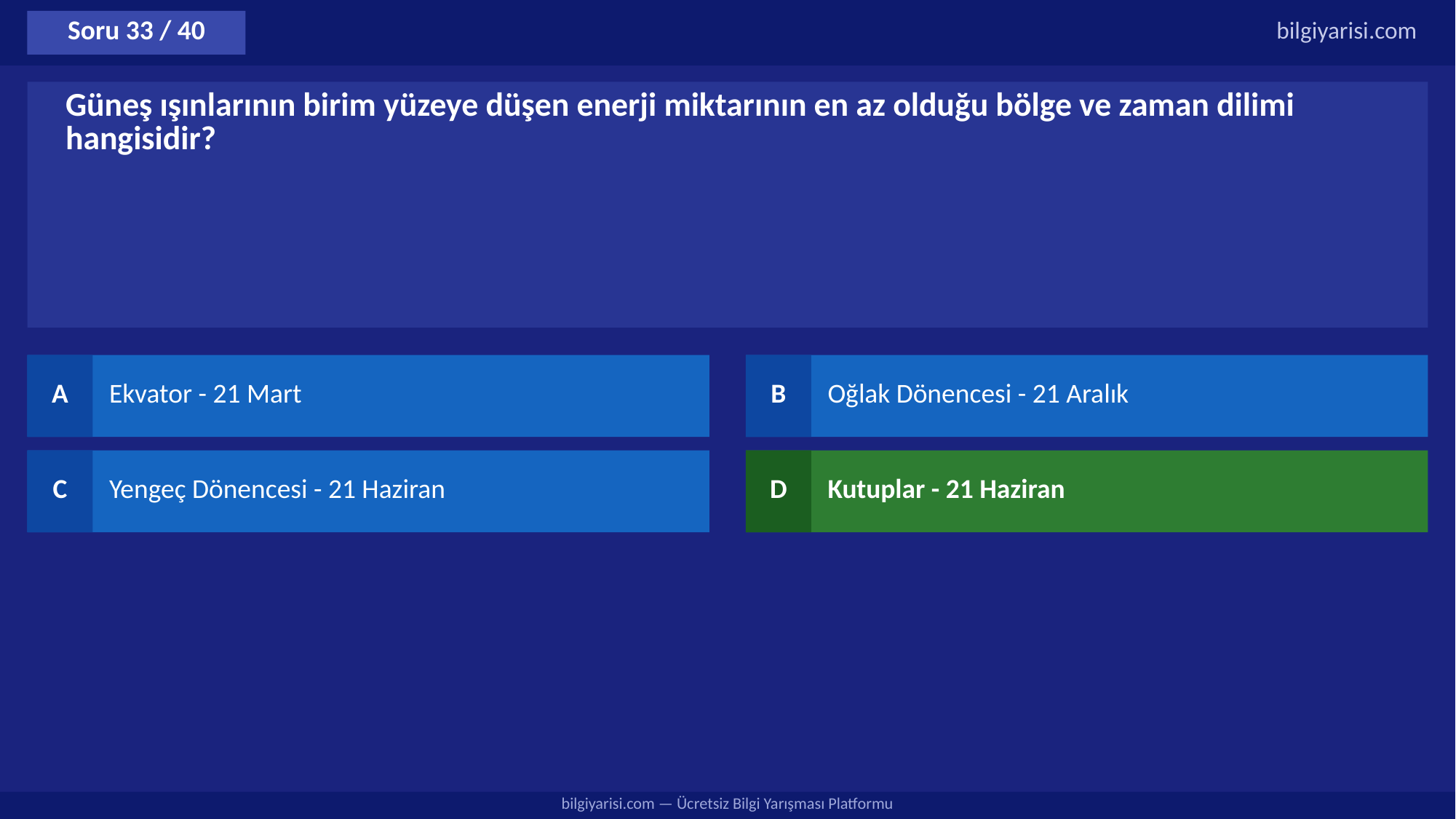

Soru 33 / 40
bilgiyarisi.com

Güneş ışınlarının birim yüzeye düşen enerji miktarının en az olduğu bölge ve zaman dilimi hangisidir?

A
Ekvator - 21 Mart

B
Oğlak Dönencesi - 21 Aralık

C
Yengeç Dönencesi - 21 Haziran

D
Kutuplar - 21 Haziran
bilgiyarisi.com — Ücretsiz Bilgi Yarışması Platformu